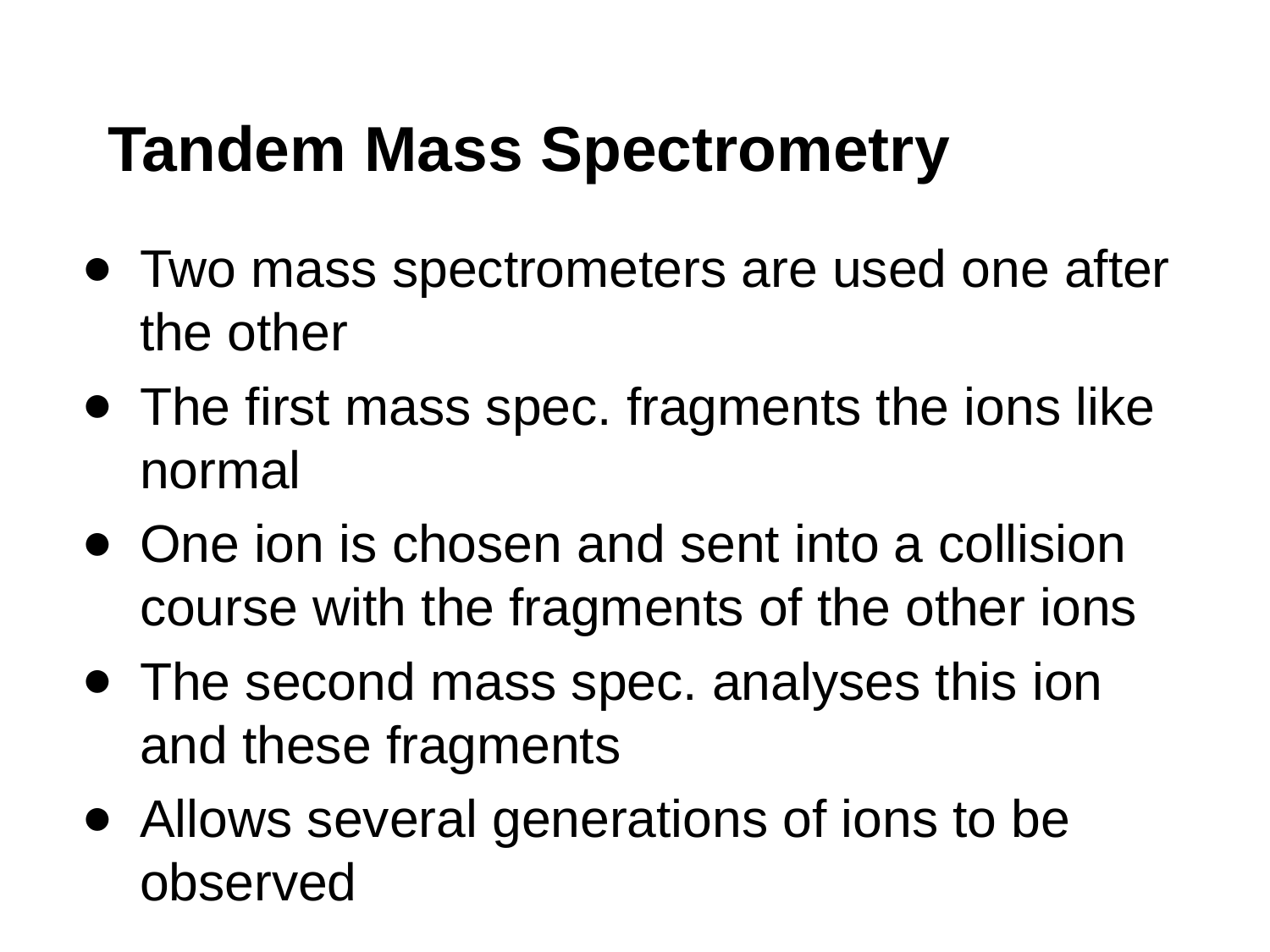

# Tandem Mass Spectrometry
Two mass spectrometers are used one after the other
The first mass spec. fragments the ions like normal
One ion is chosen and sent into a collision course with the fragments of the other ions
The second mass spec. analyses this ion and these fragments
Allows several generations of ions to be observed